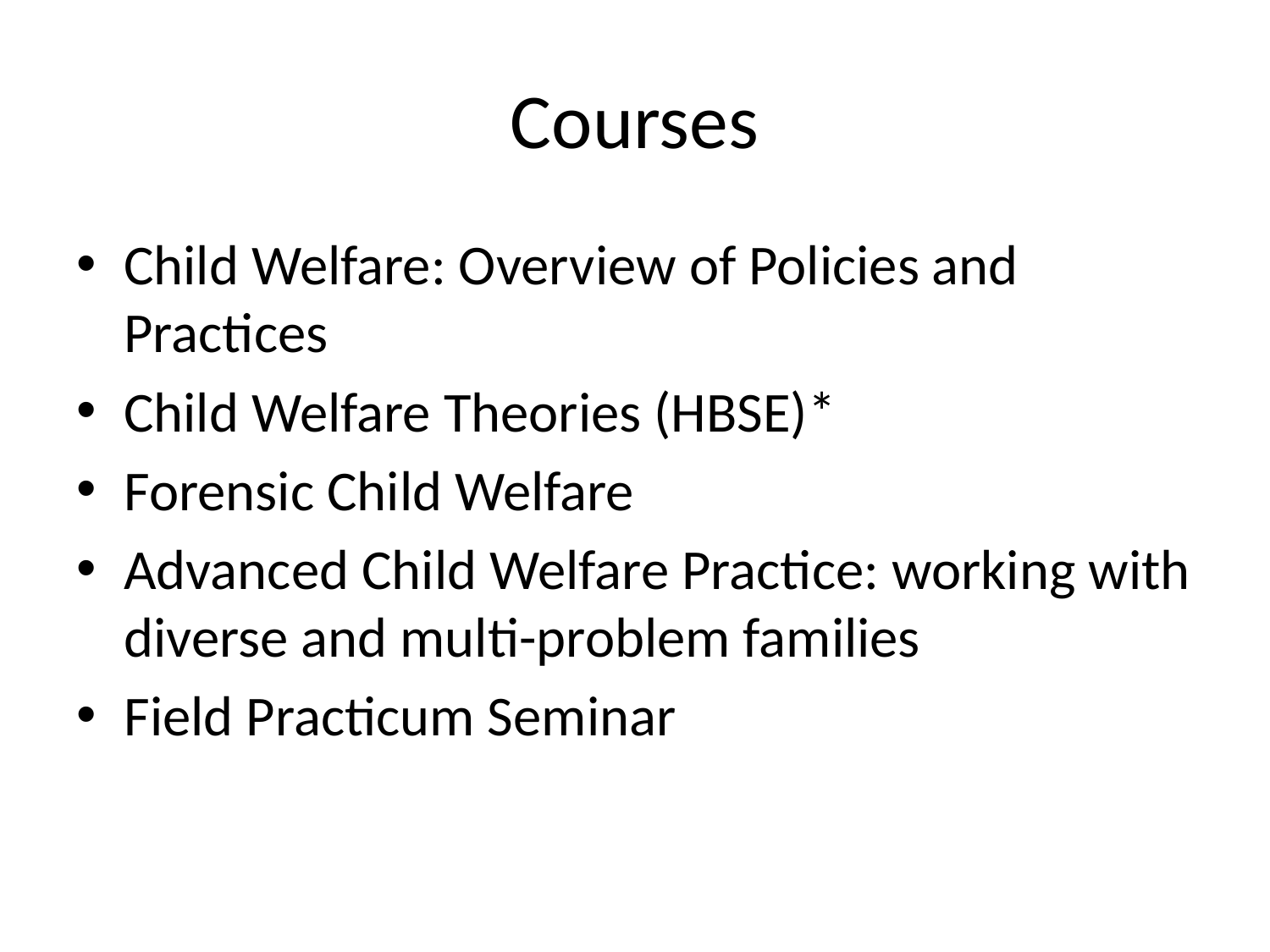

# Courses
Child Welfare: Overview of Policies and Practices
Child Welfare Theories (HBSE)*
Forensic Child Welfare
Advanced Child Welfare Practice: working with diverse and multi-problem families
Field Practicum Seminar